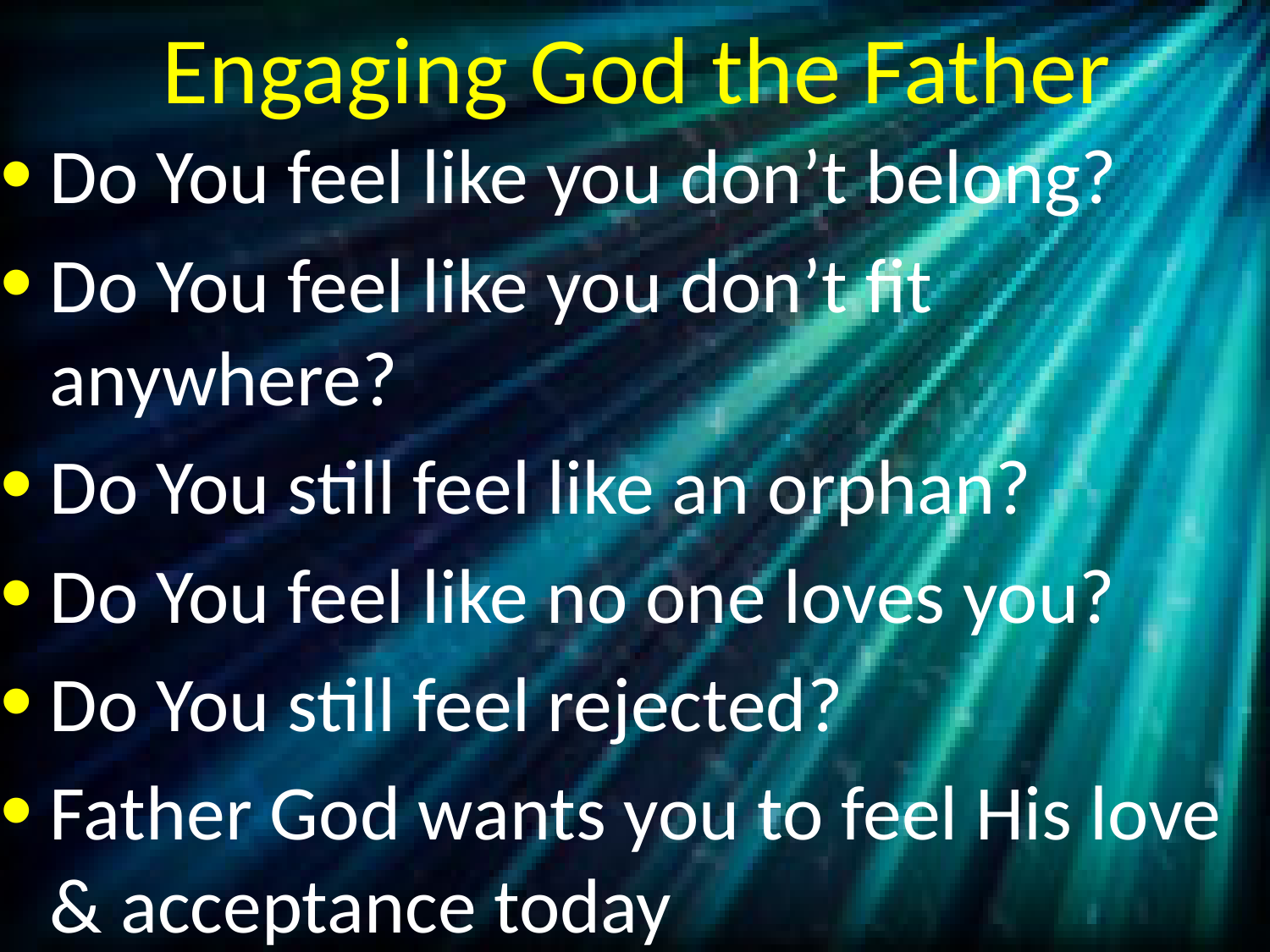

# Engaging God the Father
Do You feel like you don’t belong?
Do You feel like you don’t fit anywhere?
Do You still feel like an orphan?
Do You feel like no one loves you?
Do You still feel rejected?
Father God wants you to feel His love & acceptance today